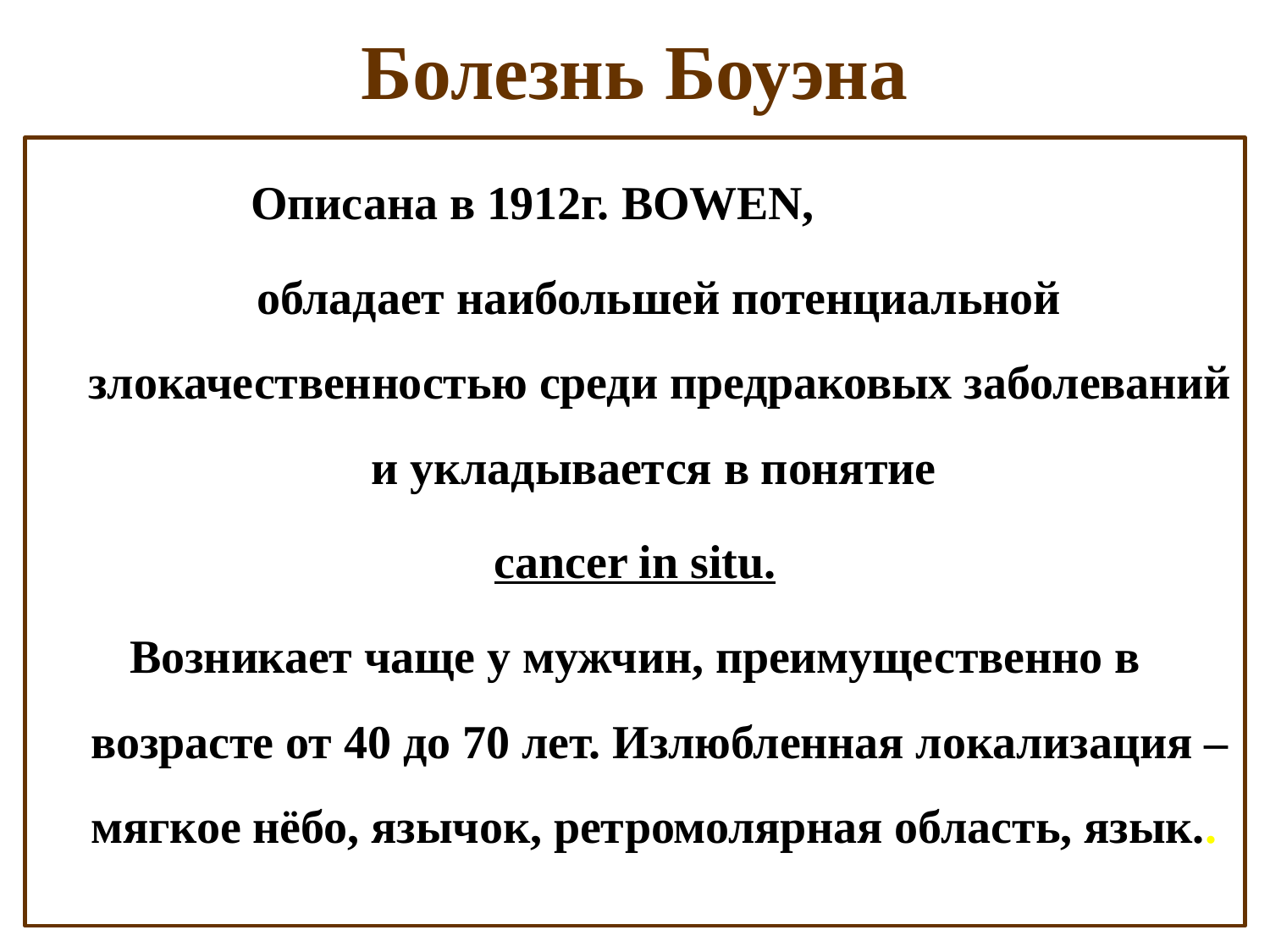

# Болезнь Боуэна
                  Описана в 1912г. BOWEN,
    обладает наибольшей потенциальной злокачественностью среди предраковых заболеваний и укладывается в понятие
cancer in situ.
Возникает чаще у мужчин, преимущественно в возрасте от 40 до 70 лет. Излюбленная локализация – мягкое нёбо, язычок, ретромолярная область, язык..